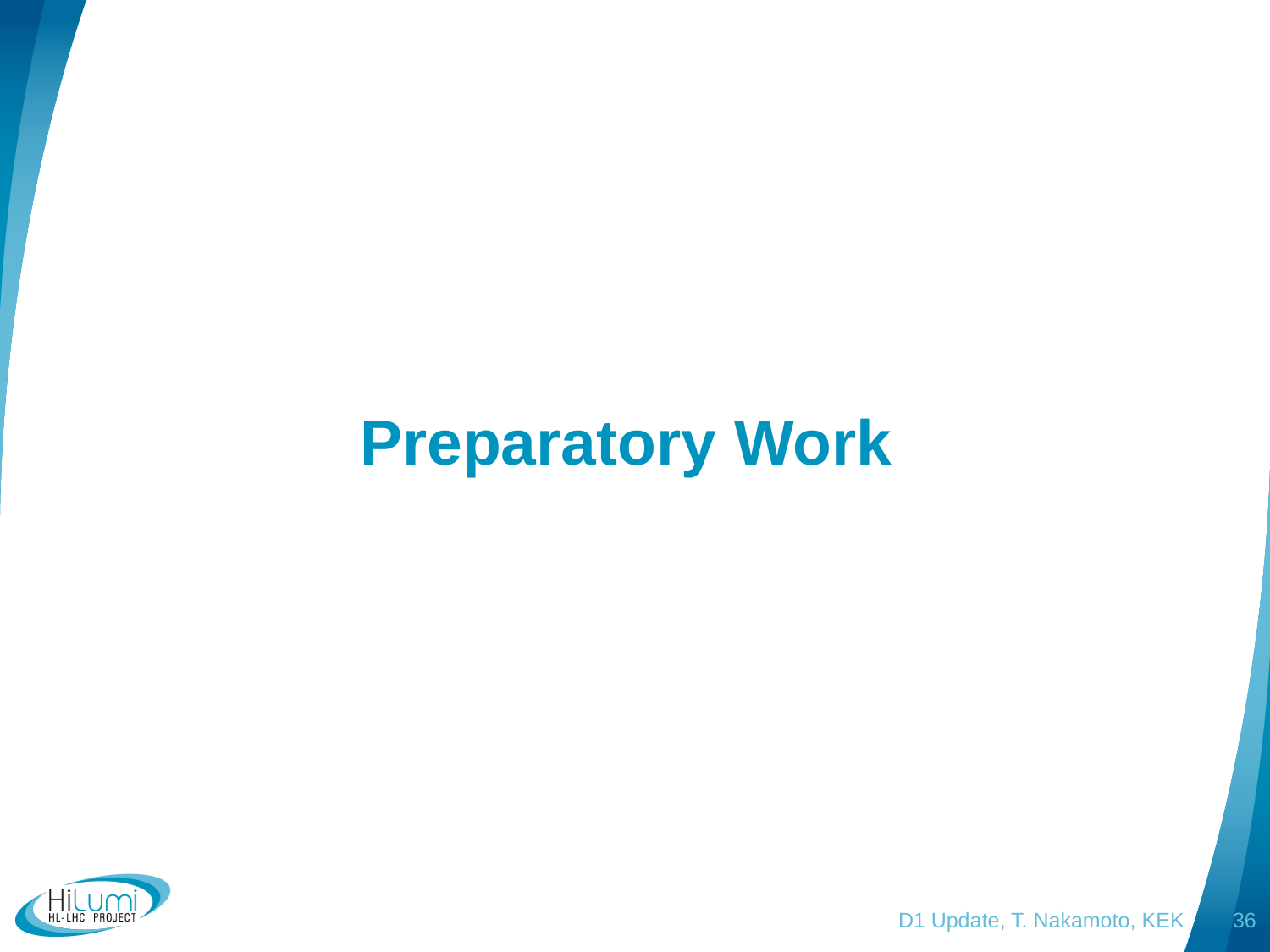

# Preparatory Work
D1 Update, T. Nakamoto, KEK
36